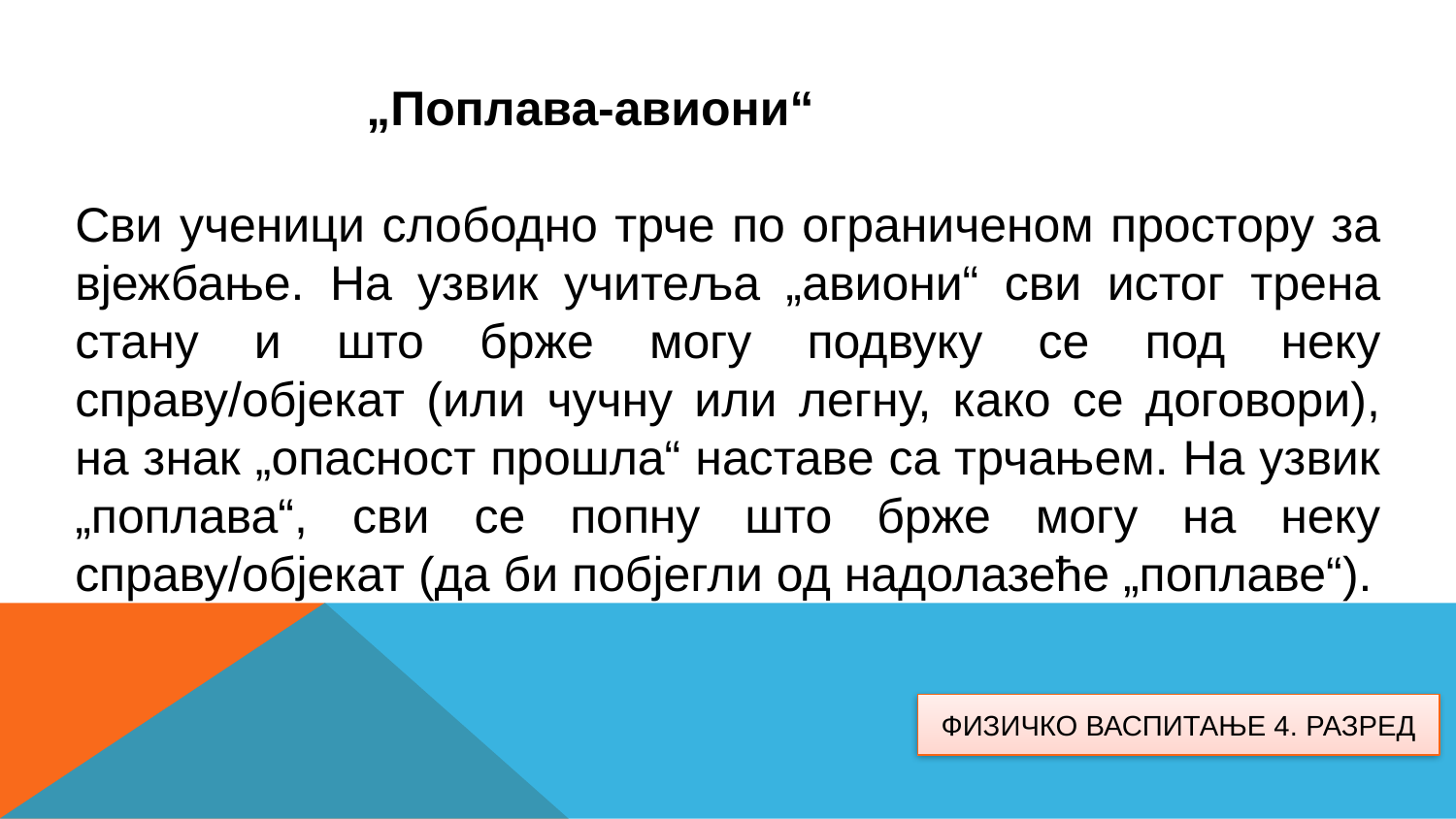

„Поплава-авиони“

Сви ученици слободно трче по ограниченом простору за вјежбање. На узвик учитеља „авиони“ сви истог трена стану и што брже могу подвуку се под неку справу/објекат (или чучну или легну, како се договори), на знак „опасност прошла“ наставе са трчањем. На узвик „поплава“, сви се попну што брже могу на неку справу/објекат (да би побјегли од надолазеће „поплаве“).
ФИЗИЧКО ВАСПИТАЊЕ 4. РАЗРЕД